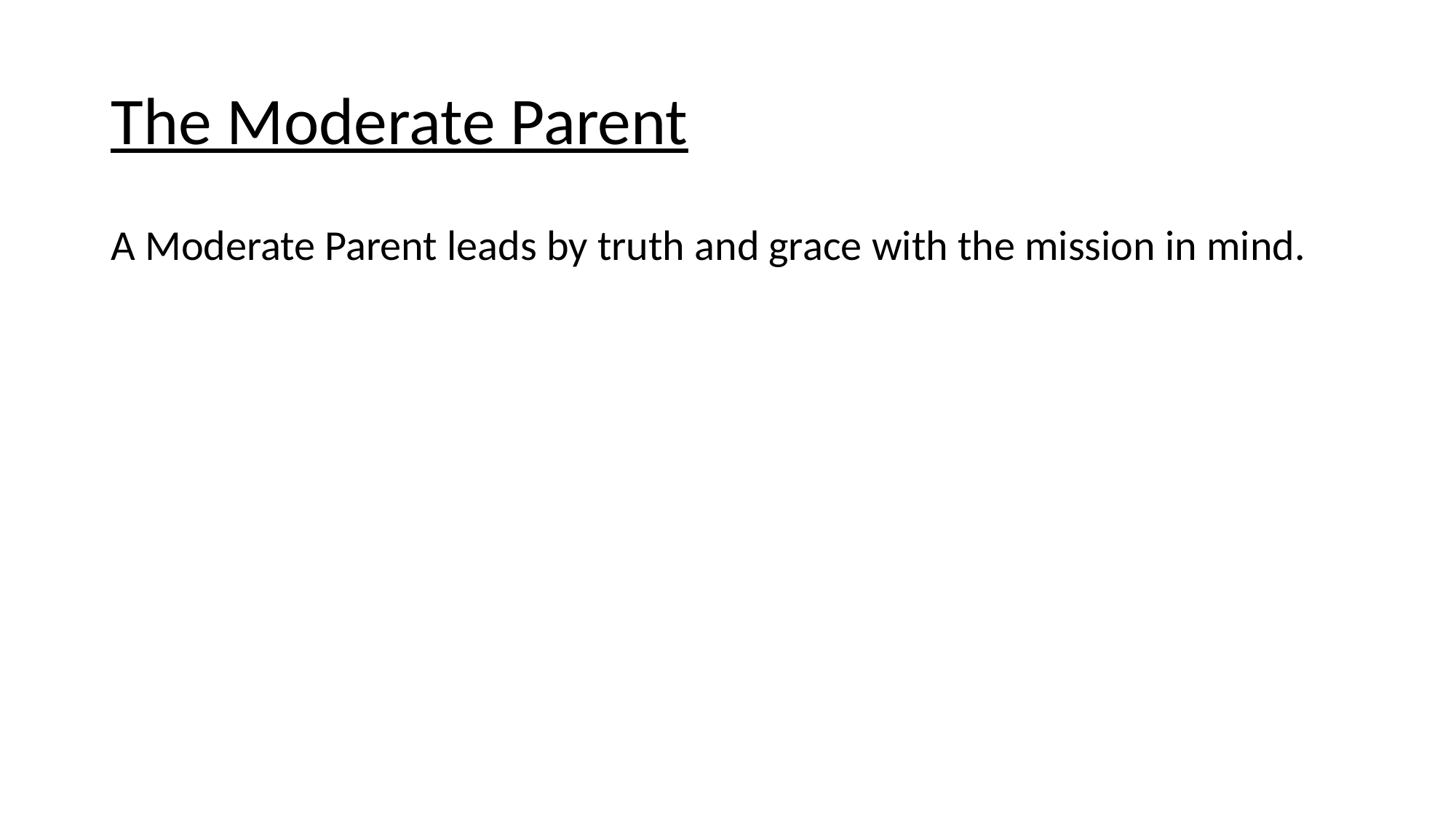

# The Moderate Parent
A Moderate Parent leads by truth and grace with the mission in mind.